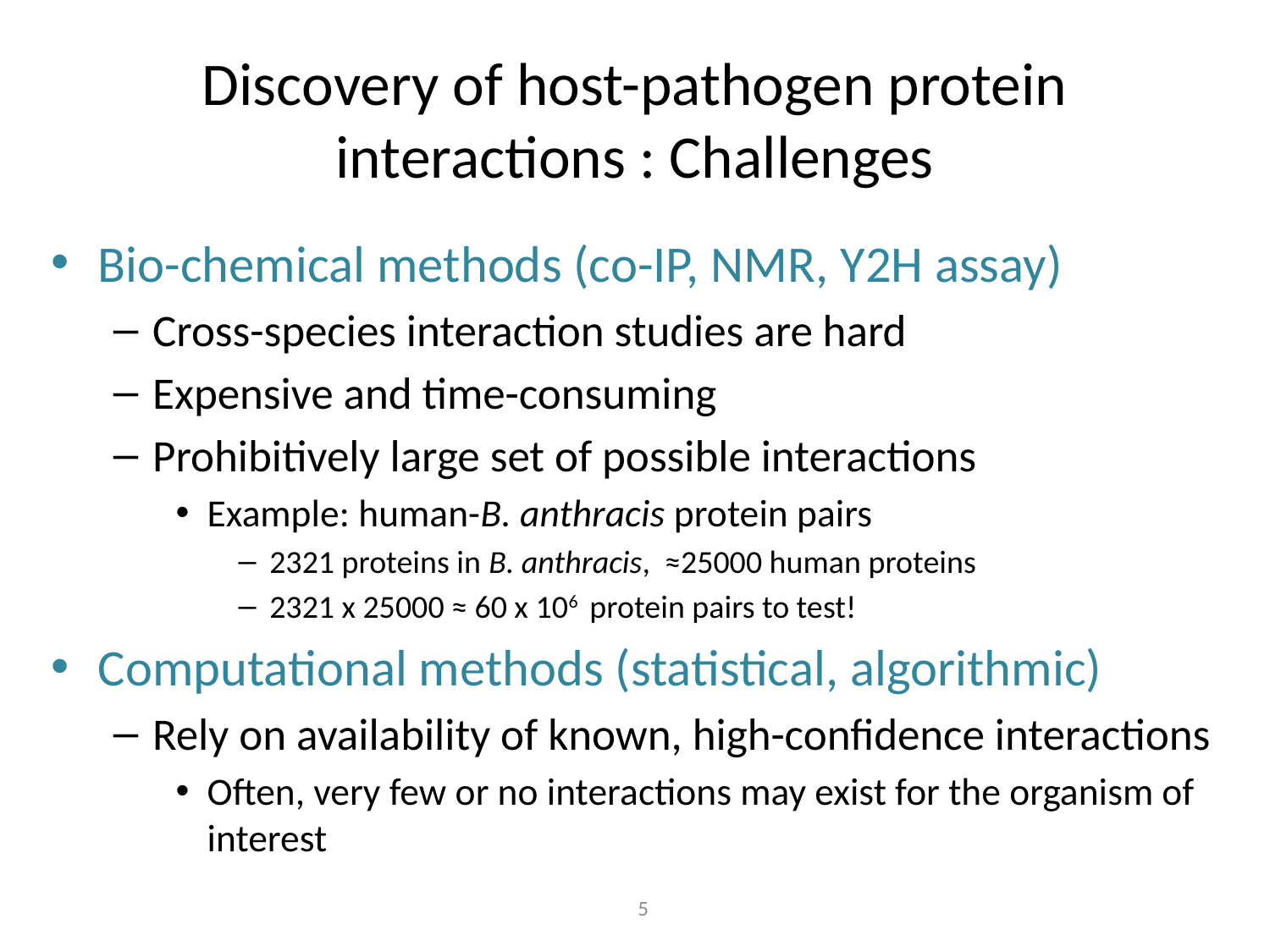

# Discovery of host-pathogen protein interactions : Challenges
Bio-chemical methods (co-IP, NMR, Y2H assay)
Cross-species interaction studies are hard
Expensive and time-consuming
Prohibitively large set of possible interactions
Example: human-B. anthracis protein pairs
2321 proteins in B. anthracis,  ≈25000 human proteins
2321 x 25000 ≈ 60 x 106  protein pairs to test!
Computational methods (statistical, algorithmic)
Rely on availability of known, high-confidence interactions
Often, very few or no interactions may exist for the organism of interest
5